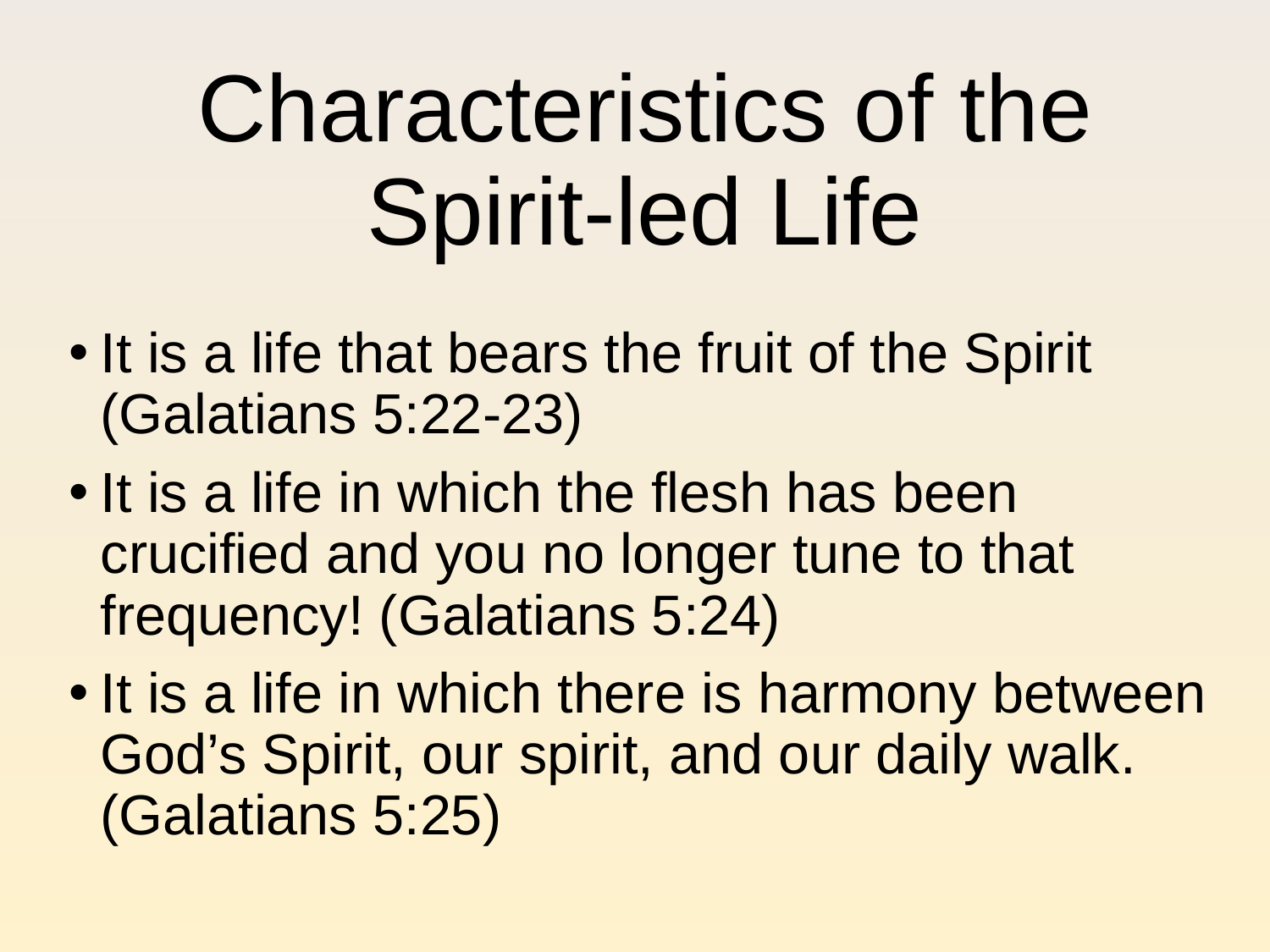

# Characteristics of the Spirit-led Life
It is a life that bears the fruit of the Spirit (Galatians 5:22-23)
It is a life in which the flesh has been crucified and you no longer tune to that frequency! (Galatians 5:24)
It is a life in which there is harmony between God’s Spirit, our spirit, and our daily walk. (Galatians 5:25)